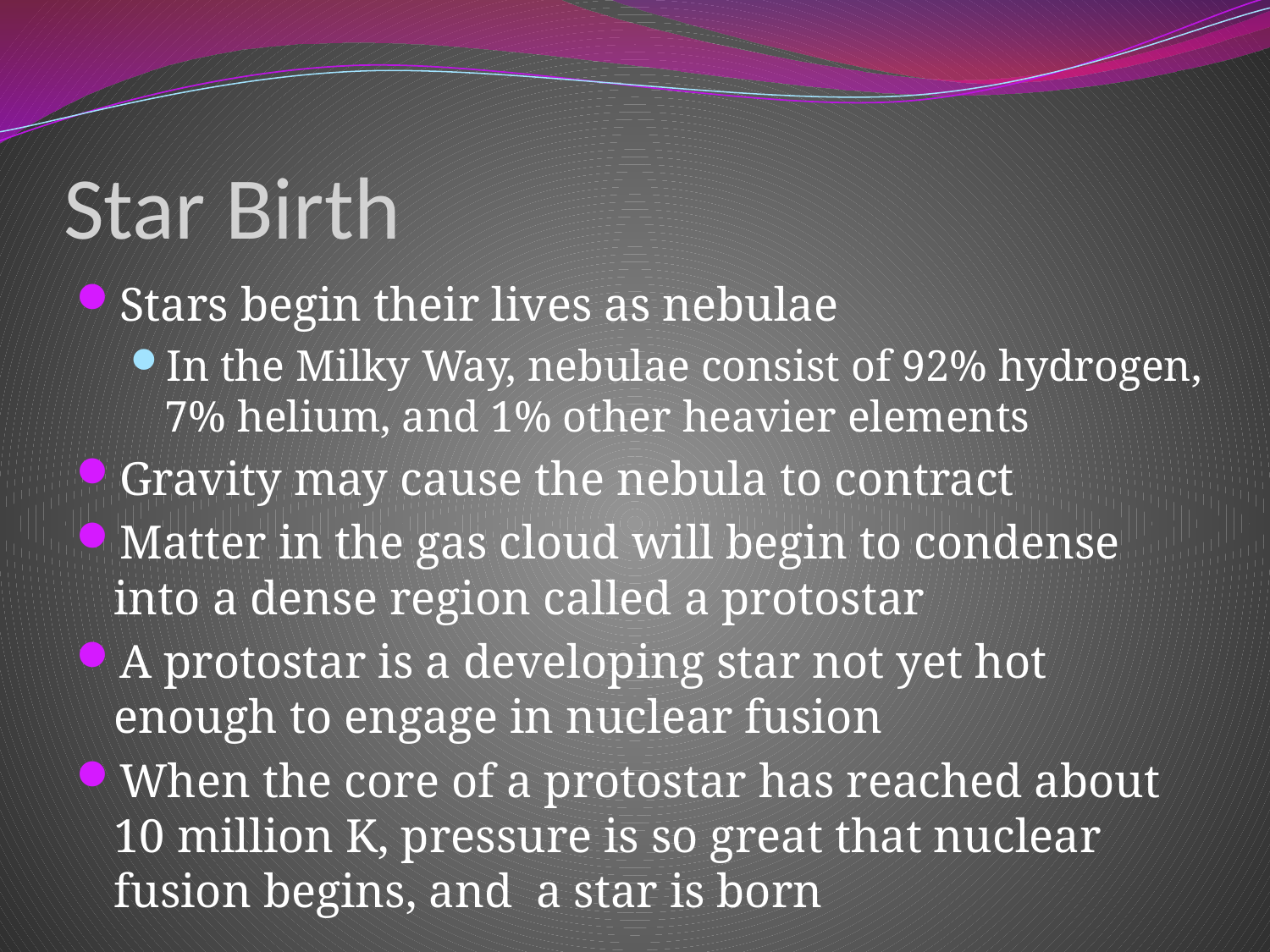

# Star Birth
Stars begin their lives as nebulae
In the Milky Way, nebulae consist of 92% hydrogen, 7% helium, and 1% other heavier elements
Gravity may cause the nebula to contract
Matter in the gas cloud will begin to condense into a dense region called a protostar
A protostar is a developing star not yet hot enough to engage in nuclear fusion
When the core of a protostar has reached about 10 million K, pressure is so great that nuclear fusion begins, and  a star is born